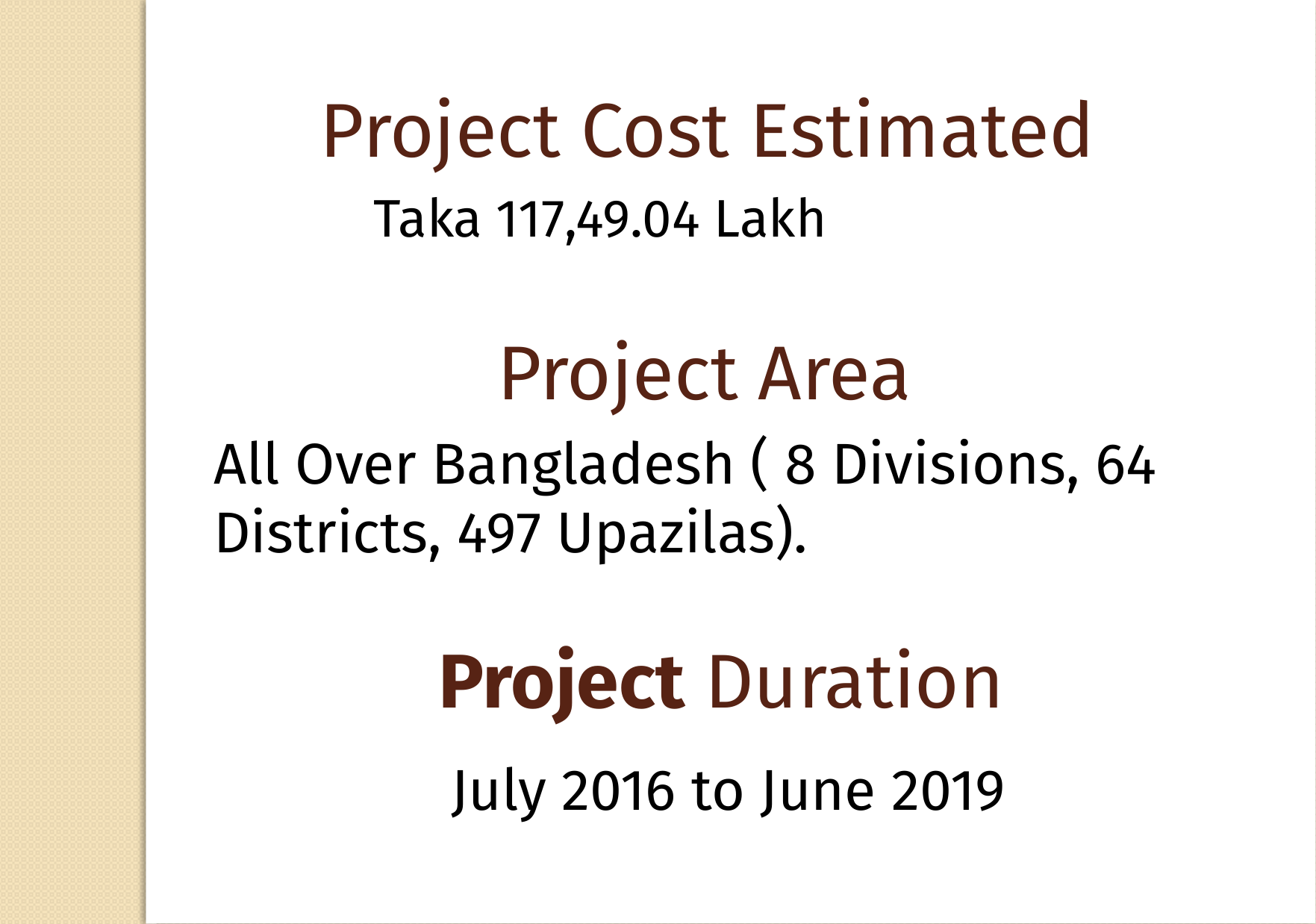

Project Cost Estimated
            Taka 117,49.04 Lakh

Project Area
All Over Bangladesh ( 8 Divisions, 64 Districts, 497 Upazilas).

Project Duration
July 2016 to June 2019